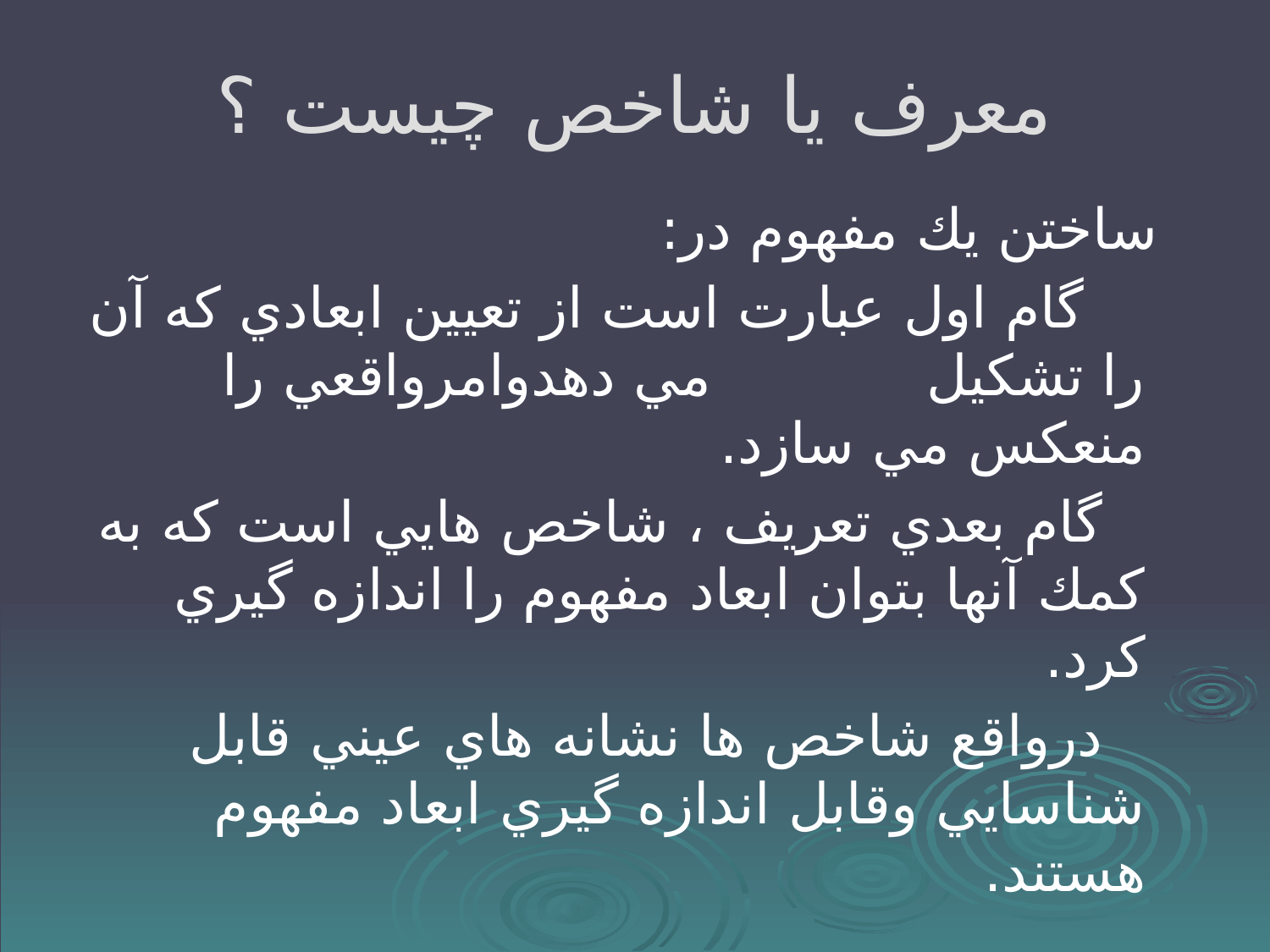

# معرف يا شاخص چيست ؟
  ساختن يك مفهوم در:
      گام اول عبارت است از تعيين ابعادي كه آن را تشكيل            مي دهدوامرواقعي را منعكس مي سازد.
     گام بعدي تعريف ، شاخص هايي است كه به كمك آنها بتوان ابعاد مفهوم را اندازه گيري كرد.
     درواقع شاخص ها نشانه هاي عيني قابل شناسايي وقابل اندازه گيري ابعاد مفهوم هستند.